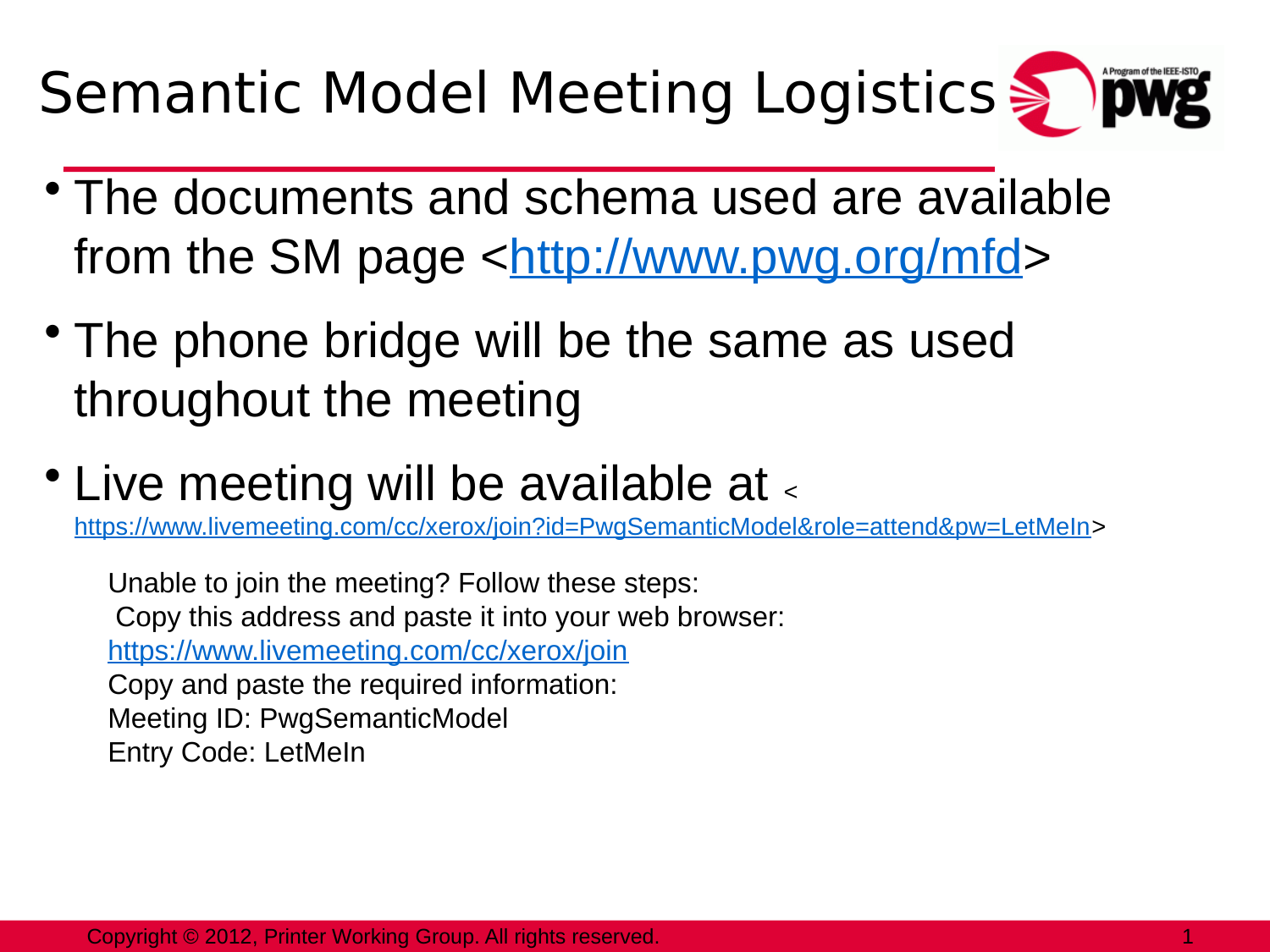

# Semantic Model Meeting Logistics
The documents and schema used are available from the SM page <http://www.pwg.org/mfd>
The phone bridge will be the same as used throughout the meeting
Live meeting will be available at <https://www.livemeeting.com/cc/xerox/join?id=PwgSemanticModel&role=attend&pw=LetMeIn>
Unable to join the meeting? Follow these steps:
 Copy this address and paste it into your web browser:
https://www.livemeeting.com/cc/xerox/join
Copy and paste the required information:
Meeting ID: PwgSemanticModel
Entry Code: LetMeIn

Copyright © 2012, Printer Working Group. All rights reserved.
1